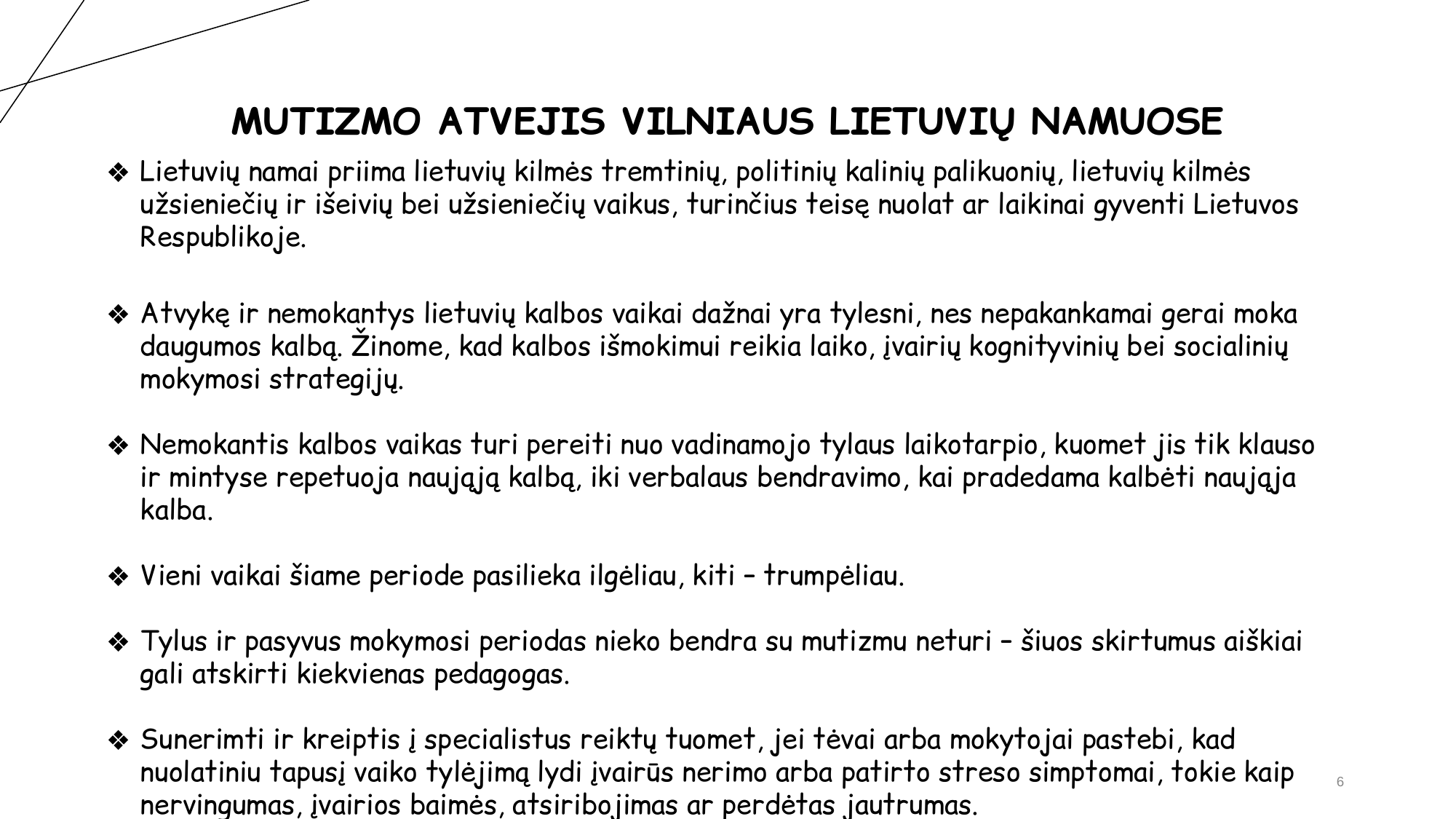

# MUTIZMO ATVEJIS VILNIAUS LIETUVIŲ NAMUOSE
Lietuvių namai priima lietuvių kilmės tremtinių, politinių kalinių palikuonių, lietuvių kilmės užsieniečių ir išeivių bei užsieniečių vaikus, turinčius teisę nuolat ar laikinai gyventi Lietuvos Respublikoje.

Atvykę ir nemokantys lietuvių kalbos vaikai dažnai yra tylesni, nes nepakankamai gerai moka daugumos kalbą. Žinome, kad kalbos išmokimui reikia laiko, įvairių kognityvinių bei socialinių mokymosi strategijų.

Nemokantis kalbos vaikas turi pereiti nuo vadinamojo tylaus laikotarpio, kuomet jis tik klauso ir mintyse repetuoja naująją kalbą, iki verbalaus bendravimo, kai pradedama kalbėti naująja kalba.

Vieni vaikai šiame periode pasilieka ilgėliau, kiti – trumpėliau.

Tylus ir pasyvus mokymosi periodas nieko bendra su mutizmu neturi – šiuos skirtumus aiškiai gali atskirti kiekvienas pedagogas.

Sunerimti ir kreiptis į specialistus reiktų tuomet, jei tėvai arba mokytojai pastebi, kad nuolatiniu tapusį vaiko tylėjimą lydi įvairūs nerimo arba patirto streso simptomai, tokie kaip nervingumas, įvairios baimės, atsiribojimas ar perdėtas jautrumas.

6